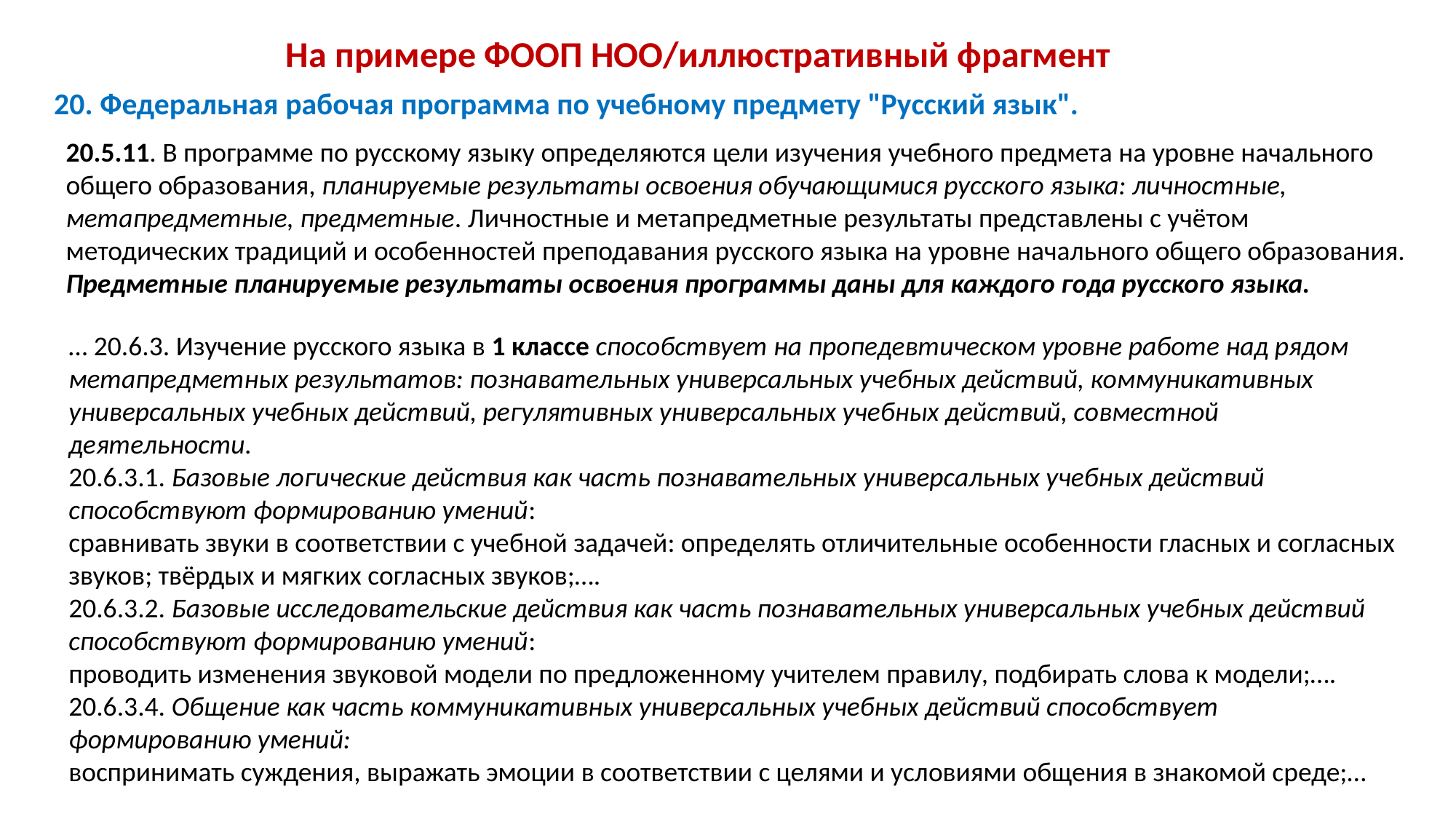

На примере ФООП НОО/иллюстративный фрагмент
20. Федеральная рабочая программа по учебному предмету "Русский язык".
20.5.11. В программе по русскому языку определяются цели изучения учебного предмета на уровне начального общего образования, планируемые результаты освоения обучающимися русского языка: личностные, метапредметные, предметные. Личностные и метапредметные результаты представлены с учётом методических традиций и особенностей преподавания русского языка на уровне начального общего образования. Предметные планируемые результаты освоения программы даны для каждого года русского языка.
… 20.6.3. Изучение русского языка в 1 классе способствует на пропедевтическом уровне работе над рядом метапредметных результатов: познавательных универсальных учебных действий, коммуникативных универсальных учебных действий, регулятивных универсальных учебных действий, совместной деятельности.
20.6.3.1. Базовые логические действия как часть познавательных универсальных учебных действий способствуют формированию умений:
сравнивать звуки в соответствии с учебной задачей: определять отличительные особенности гласных и согласных звуков; твёрдых и мягких согласных звуков;….
20.6.3.2. Базовые исследовательские действия как часть познавательных универсальных учебных действий способствуют формированию умений:
проводить изменения звуковой модели по предложенному учителем правилу, подбирать слова к модели;…. 20.6.3.4. Общение как часть коммуникативных универсальных учебных действий способствует формированию умений:
воспринимать суждения, выражать эмоции в соответствии с целями и условиями общения в знакомой среде;…